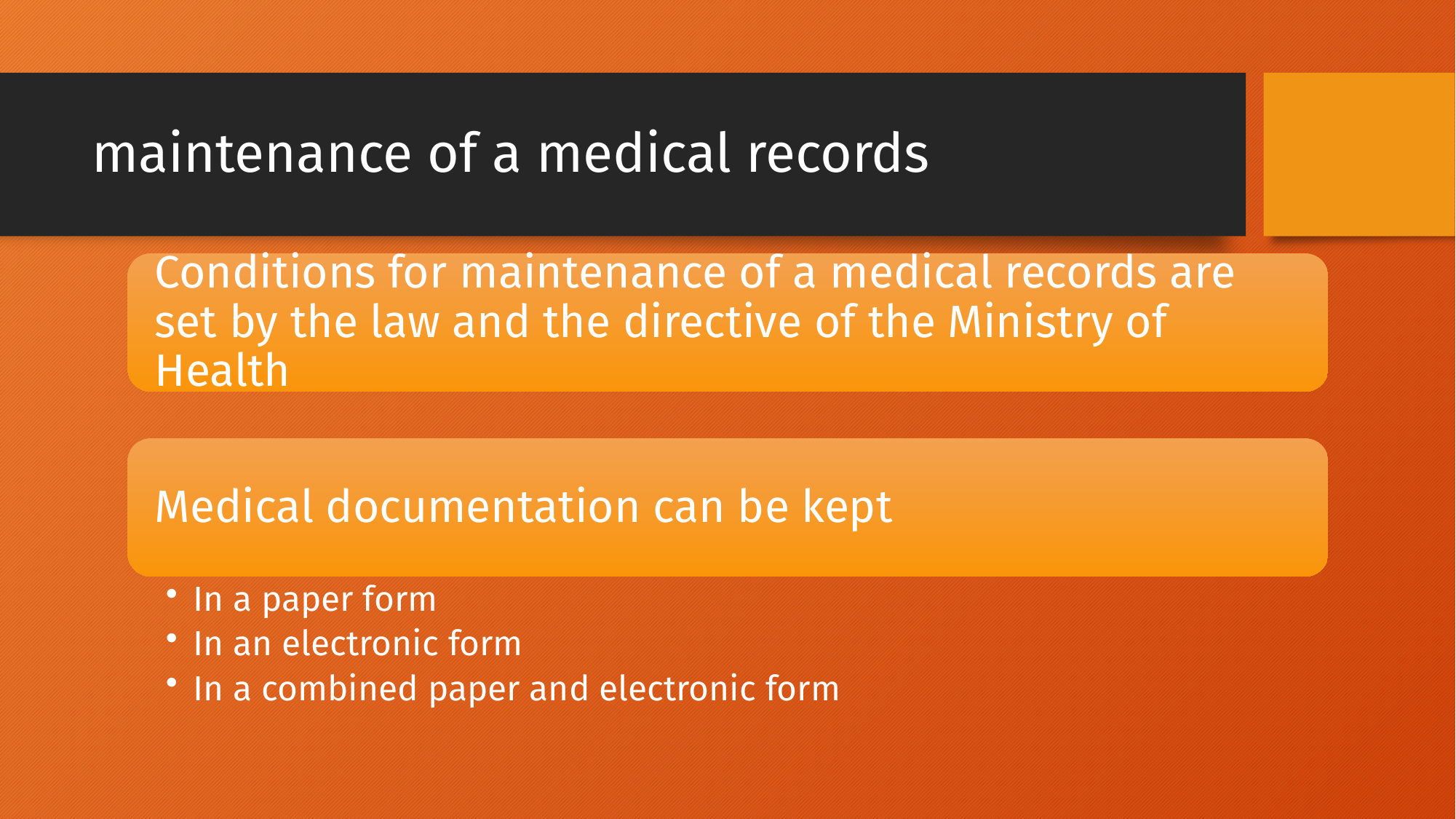

# maintenance of a medical records
Conditions for maintenance of a medical records are set by the law and the directive of the Ministry of Health
Medical documentation can be kept
In a paper form
In an electronic form
In a combined paper and electronic form